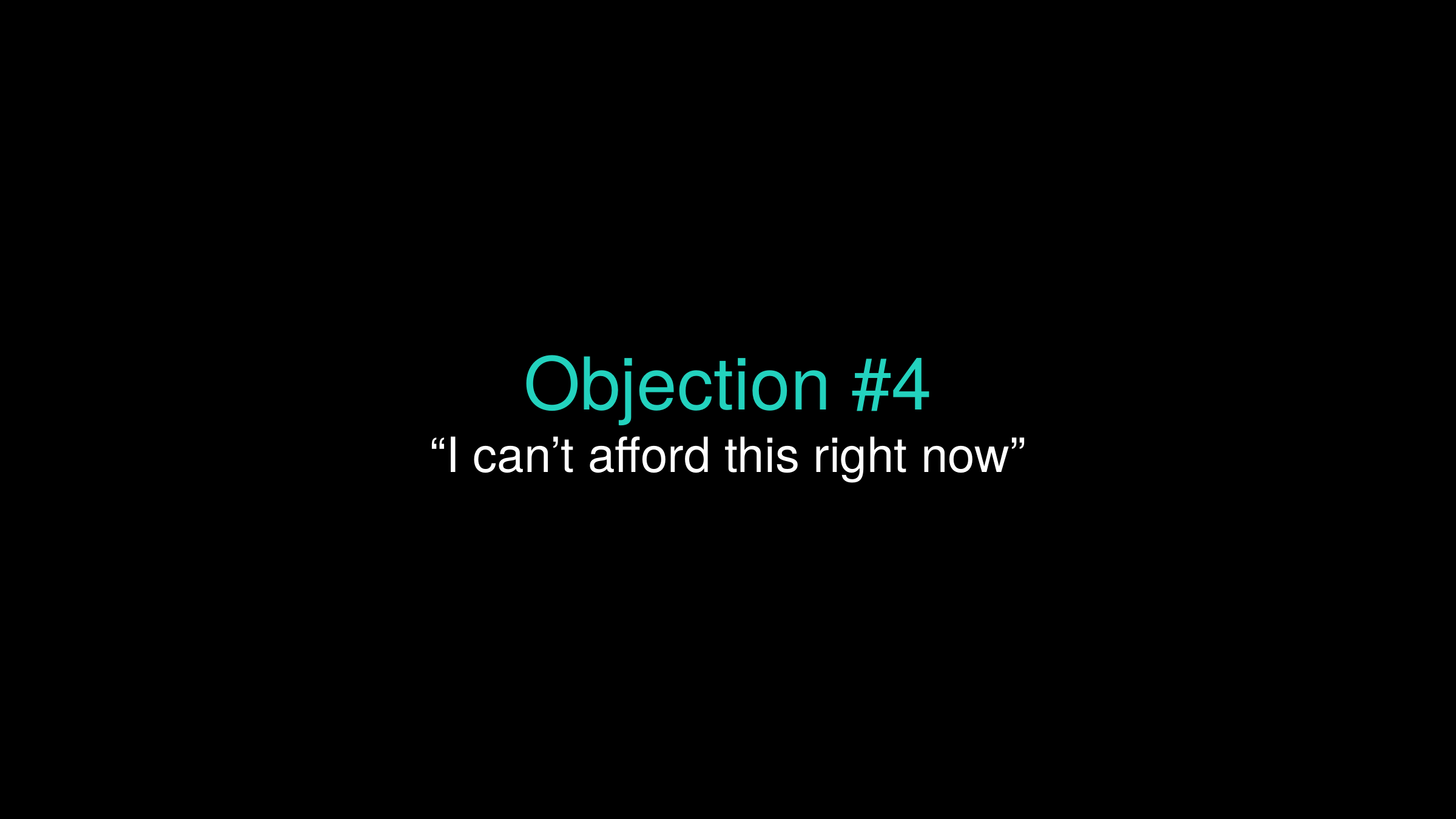

Objection #4
“I can’t afford this right now”